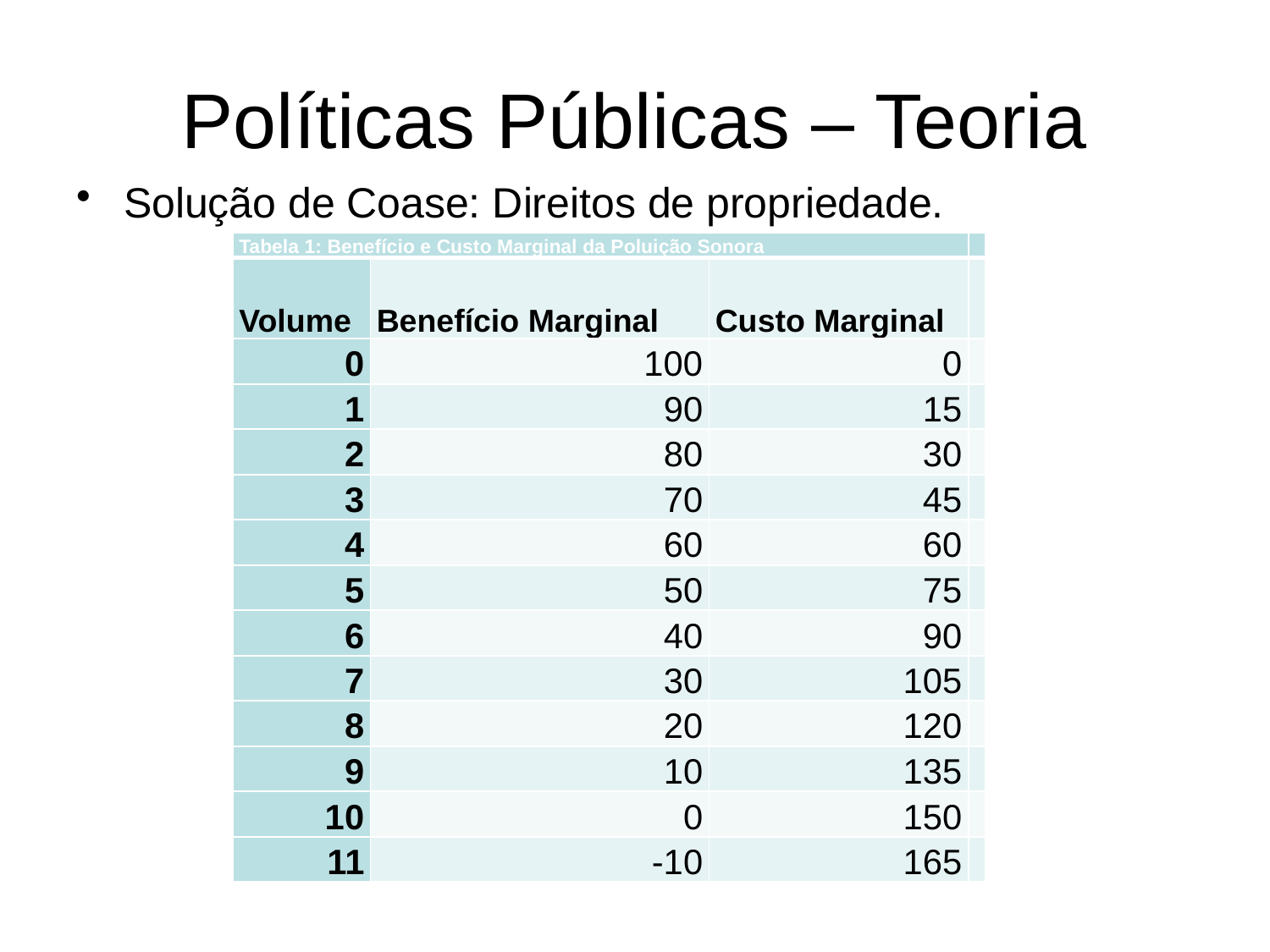

# Políticas Públicas – Teoria
Solução de Coase: Direitos de propriedade.

| Tabela 1: Benefício e Custo Marginal da Poluição Sonora |  |  |  |
| --- | --- | --- | --- |
| Volume | Benefício Marginal | Custo Marginal |  |
| 0 | 100 | 0 |  |
| 1 | 90 | 15 |  |
| 2 | 80 | 30 |  |
| 3 | 70 | 45 |  |
| 4 | 60 | 60 |  |
| 5 | 50 | 75 |  |
| 6 | 40 | 90 |  |
| 7 | 30 | 105 |  |
| 8 | 20 | 120 |  |
| 9 | 10 | 135 |  |
| 10 | 0 | 150 |  |
| 11 | -10 | 165 |  |